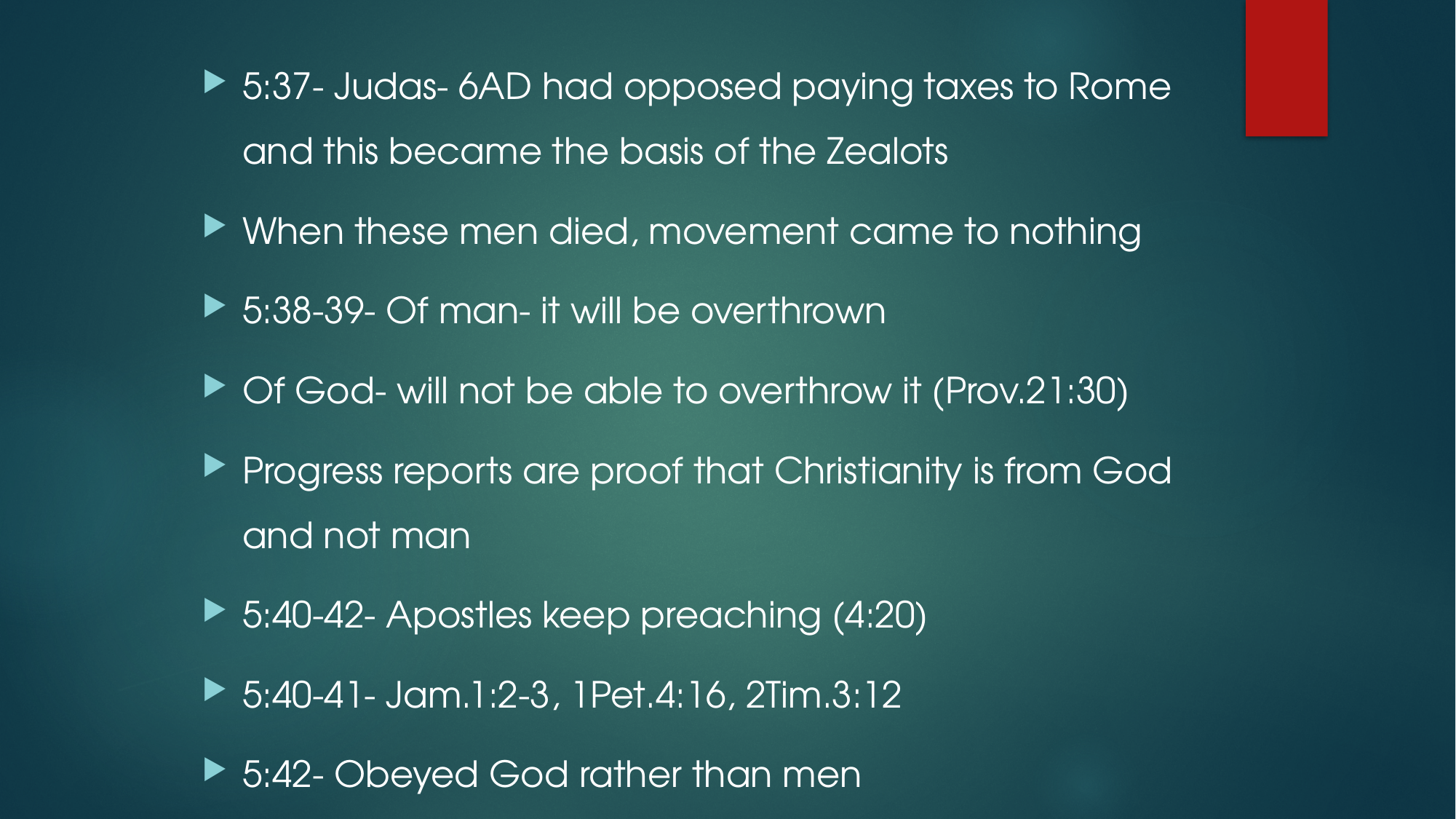

5:37- Judas- 6AD had opposed paying taxes to Rome and this became the basis of the Zealots
When these men died, movement came to nothing
5:38-39- Of man- it will be overthrown
Of God- will not be able to overthrow it (Prov.21:30)
Progress reports are proof that Christianity is from God and not man
5:40-42- Apostles keep preaching (4:20)
5:40-41- Jam.1:2-3, 1Pet.4:16, 2Tim.3:12
5:42- Obeyed God rather than men